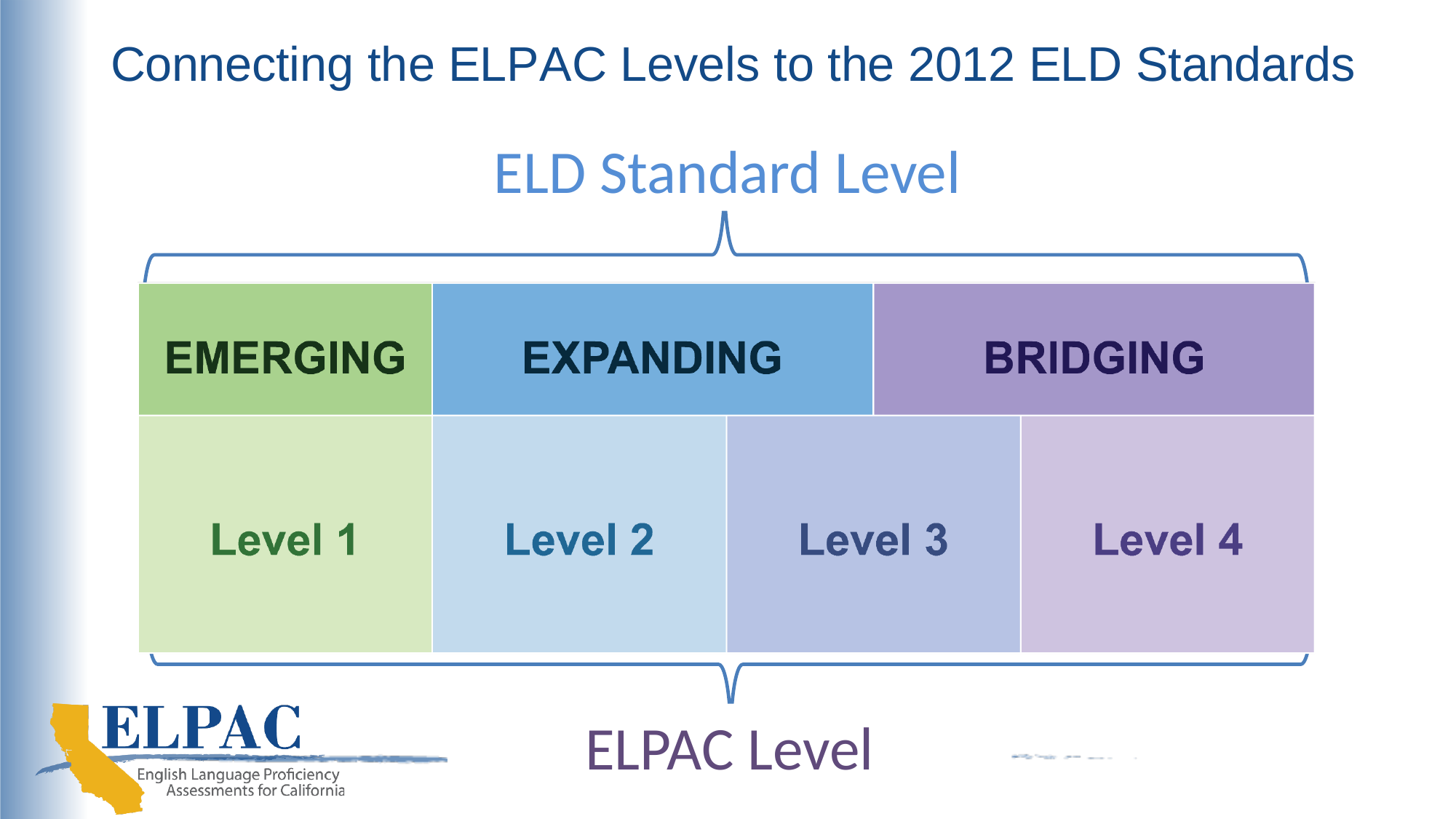

Connecting the ELPAC Levels to the 2012 ELD Standards

ELD Standards
ELD Standard Level

ELPAC Level